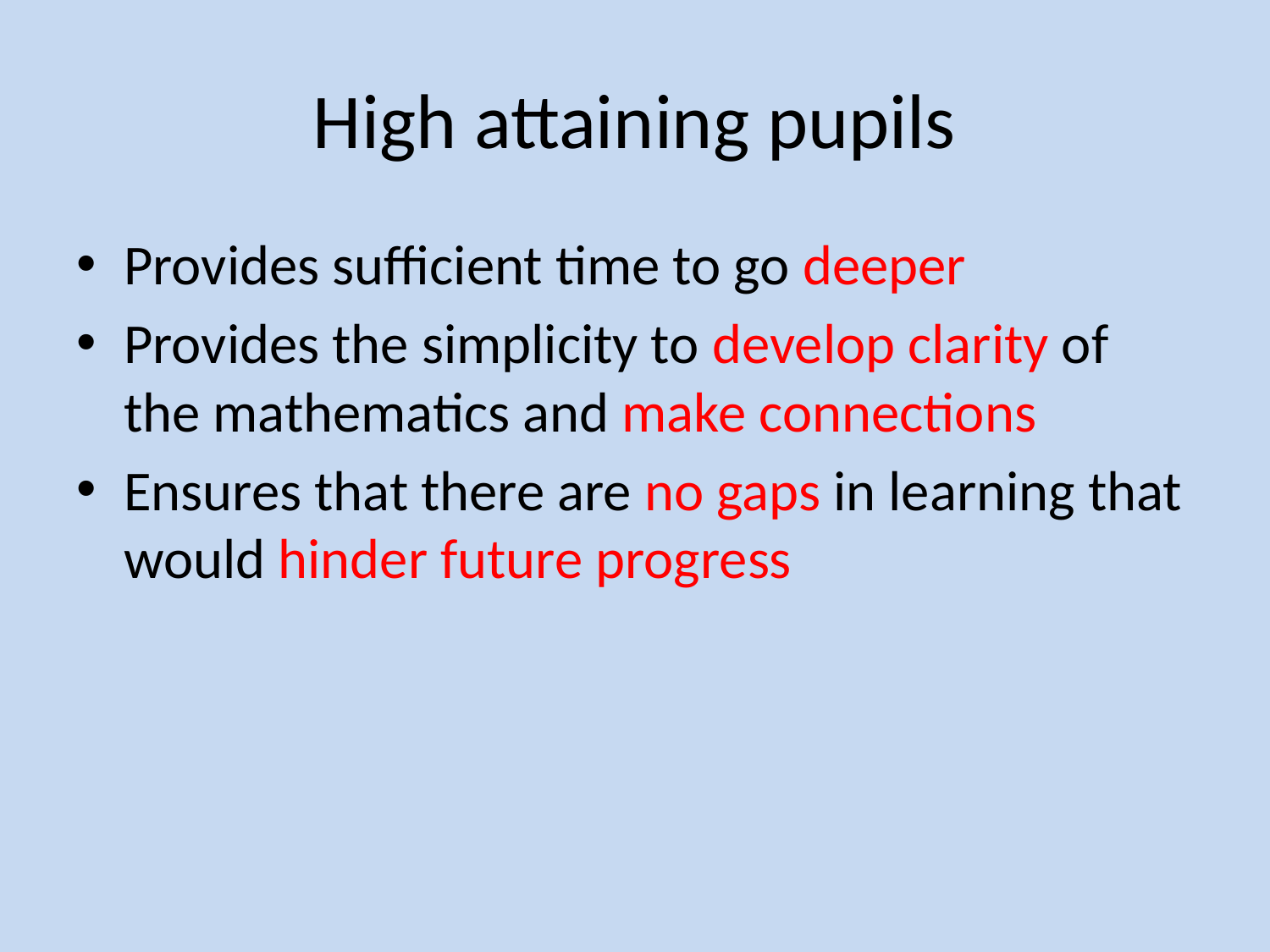

# High attaining pupils
Provides sufficient time to go deeper
Provides the simplicity to develop clarity of the mathematics and make connections
Ensures that there are no gaps in learning that would hinder future progress